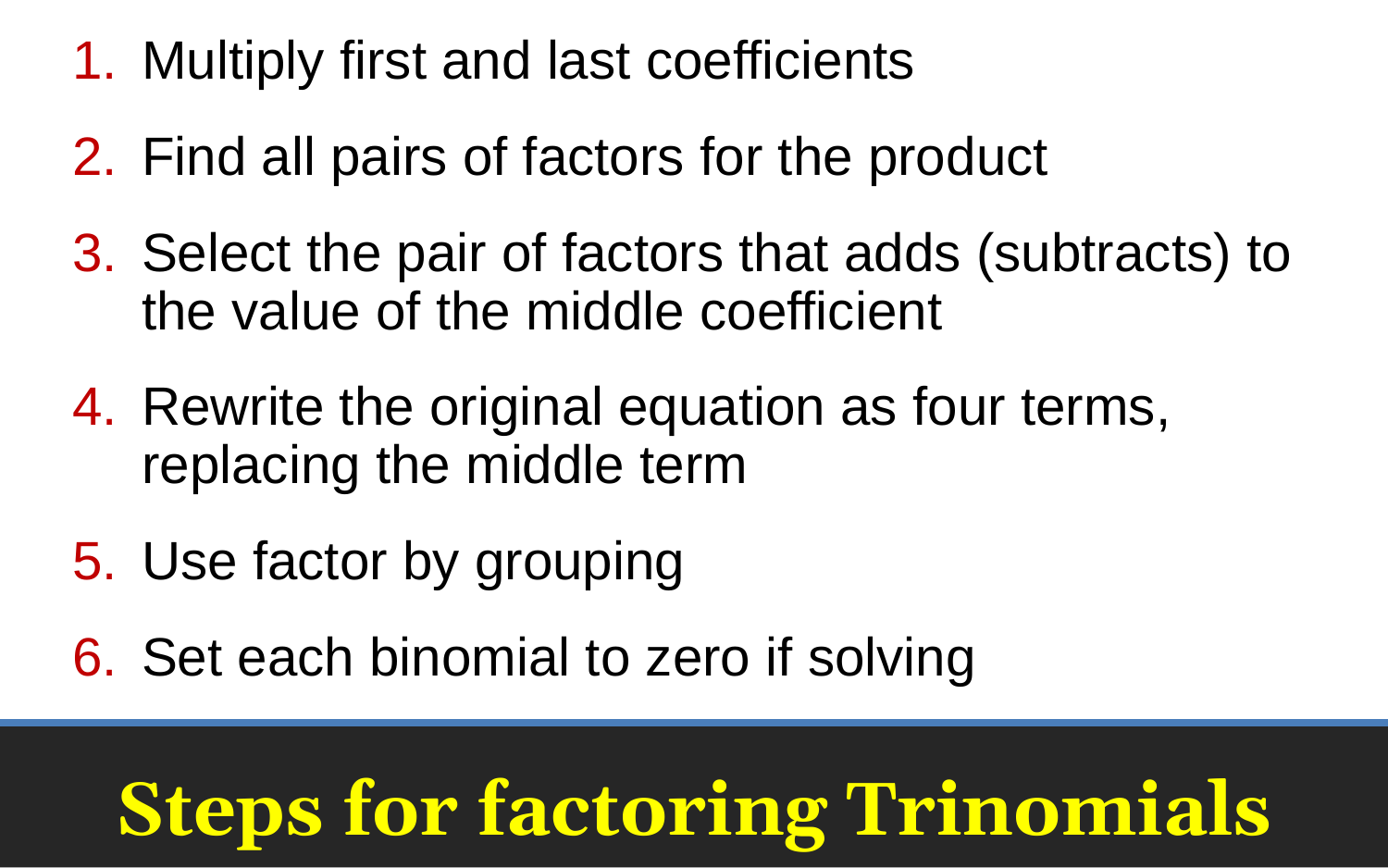

Multiply first and last coefficients
Find all pairs of factors for the product
Select the pair of factors that adds (subtracts) to the value of the middle coefficient
Rewrite the original equation as four terms, replacing the middle term
Use factor by grouping
Set each binomial to zero if solving
# Steps for factoring Trinomials